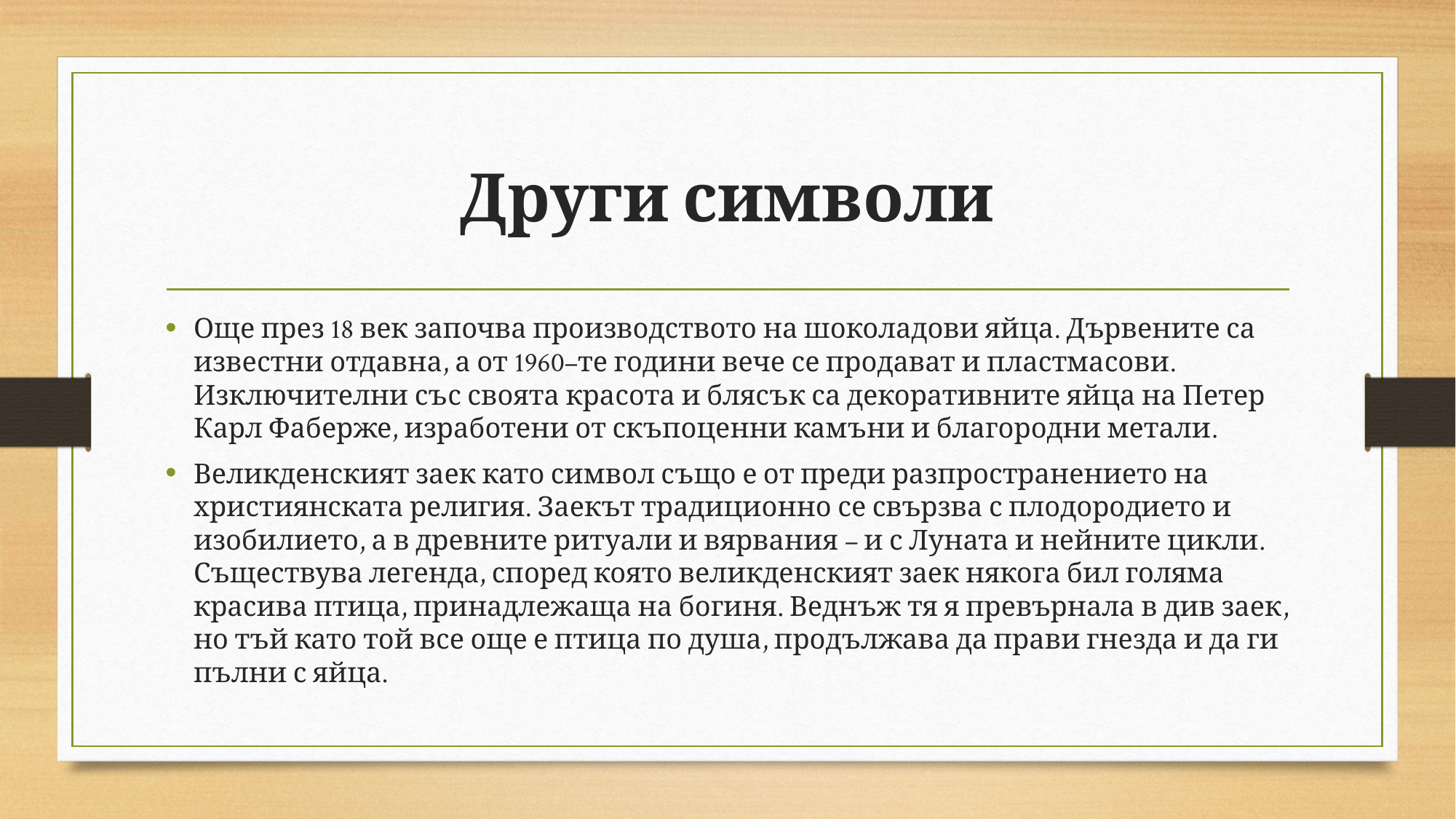

# Други символи
Още през 18 век започва производството на шоколадови яйца. Дървените са известни отдавна, а от 1960–те години вече се продават и пластмасови. Изключителни със своята красота и блясък са декоративните яйца на Петер Карл Фаберже, изработени от скъпоценни камъни и благородни метали.
Великденският заек като символ също е от преди разпространението на християнската религия. Заекът традиционно се свързва с плодородието и изобилието, а в древните ритуали и вярвания – и с Луната и нейните цикли. Съществува легенда, според която великденският заек някога бил голяма красива птица, принадлежаща на богиня. Веднъж тя я превърнала в див заек, но тъй като той все още е птица по душа, продължава да прави гнезда и да ги пълни с яйца.